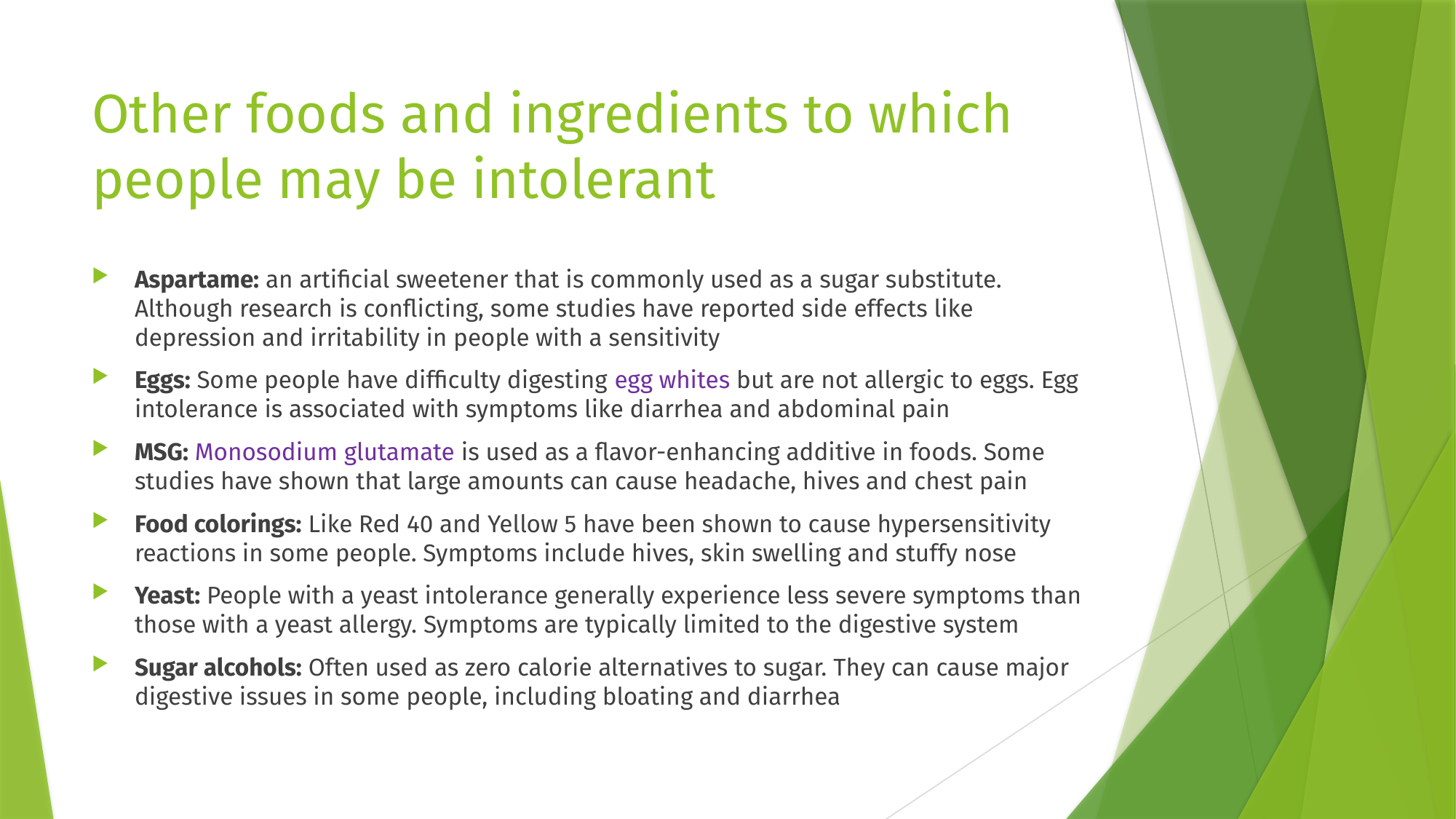

# Other foods and ingredients to which people may be intolerant
Aspartame: an artificial sweetener that is commonly used as a sugar substitute. Although research is conflicting, some studies have reported side effects like depression and irritability in people with a sensitivity
Eggs: Some people have difficulty digesting egg whites but are not allergic to eggs. Egg intolerance is associated with symptoms like diarrhea and abdominal pain
MSG: Monosodium glutamate is used as a flavor-enhancing additive in foods. Some studies have shown that large amounts can cause headache, hives and chest pain
Food colorings: Like Red 40 and Yellow 5 have been shown to cause hypersensitivity reactions in some people. Symptoms include hives, skin swelling and stuffy nose
Yeast: People with a yeast intolerance generally experience less severe symptoms than those with a yeast allergy. Symptoms are typically limited to the digestive system
Sugar alcohols: Often used as zero calorie alternatives to sugar. They can cause major digestive issues in some people, including bloating and diarrhea